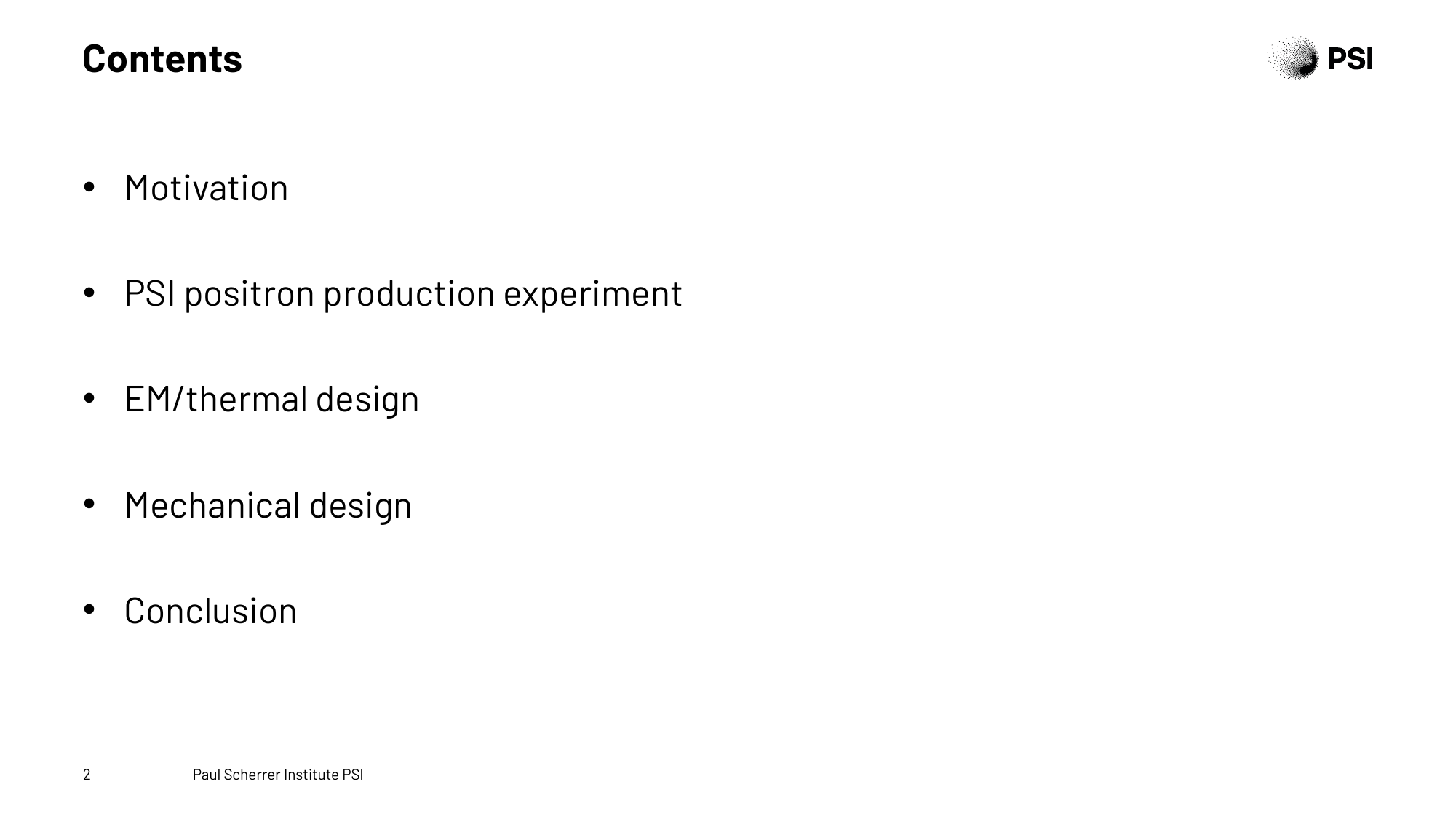

# Contents
Motivation

PSI positron production experiment

EM/thermal design

Mechanical design

Conclusion
2
Paul Scherrer Institute PSI